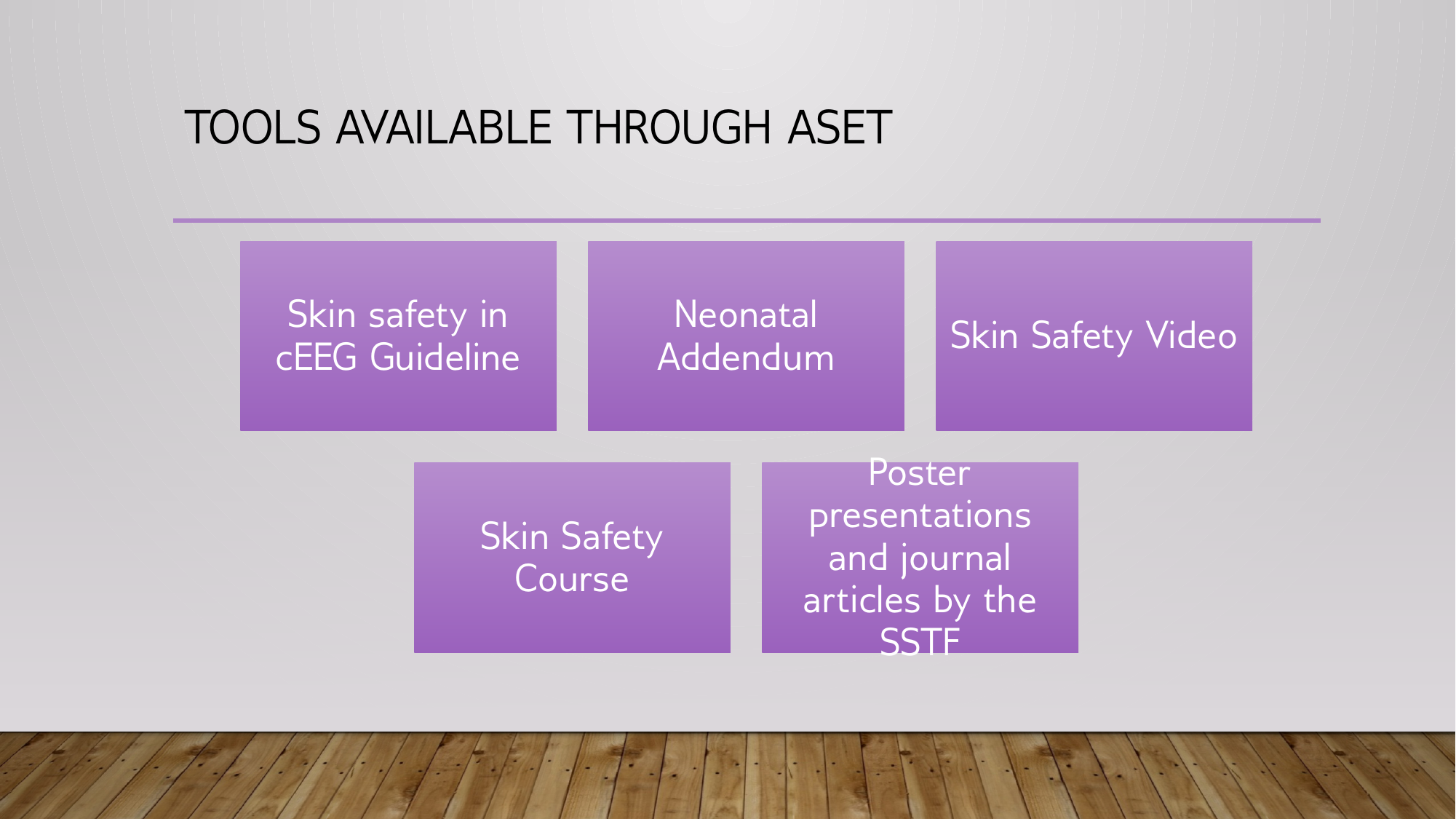

# Tools available through ASET
Skin safety in cEEG Guideline
Neonatal Addendum
Skin Safety Video
Skin Safety Course
Poster presentations and journal articles by the SSTF